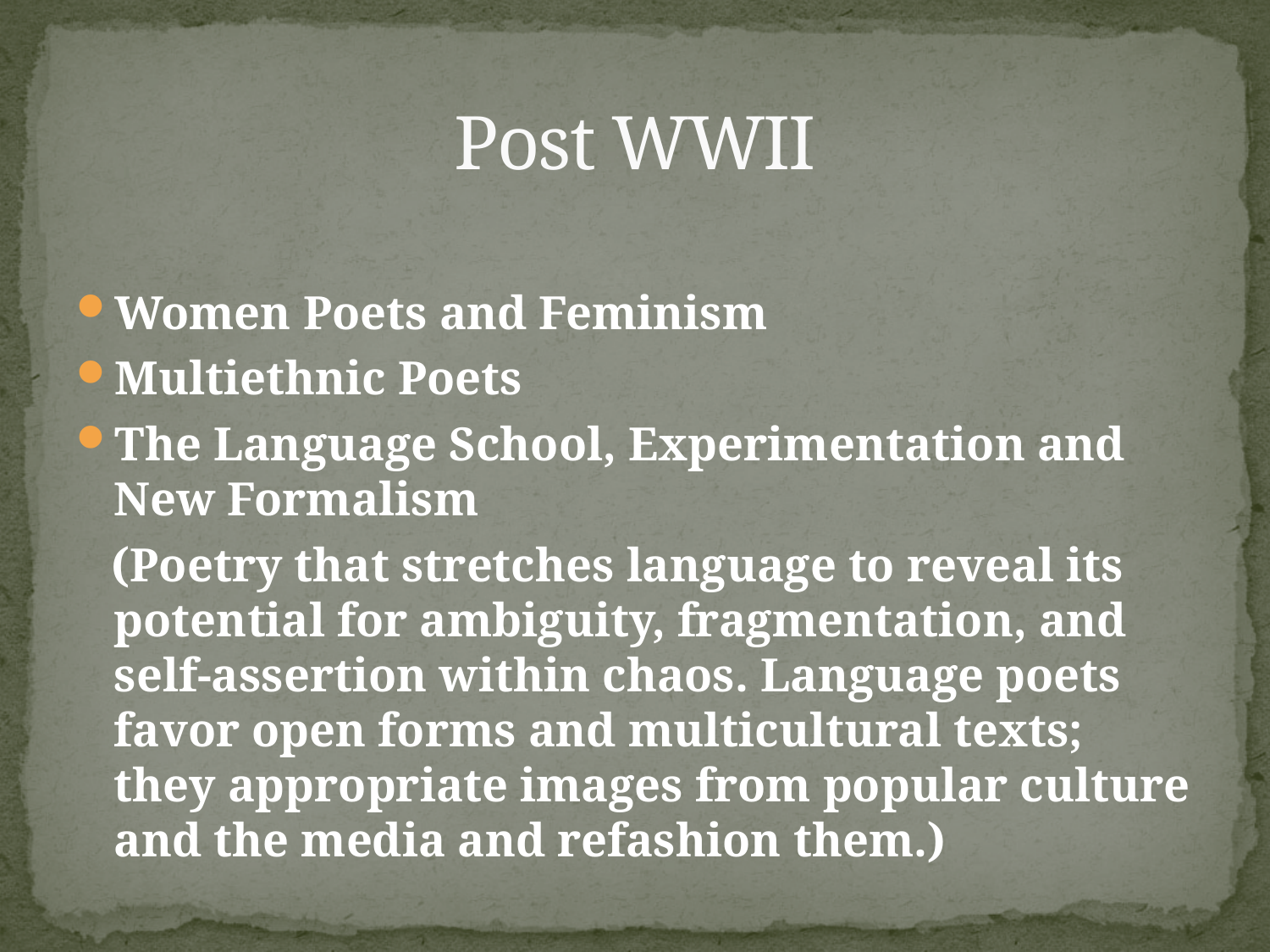

# Post WWII

Women Poets and Feminism
Multiethnic Poets
The Language School, Experimentation and New Formalism
   (Poetry that stretches language to reveal its potential for ambiguity, fragmentation, and self-assertion within chaos. Language poets favor open forms and multicultural texts; they appropriate images from popular culture and the media and refashion them.)